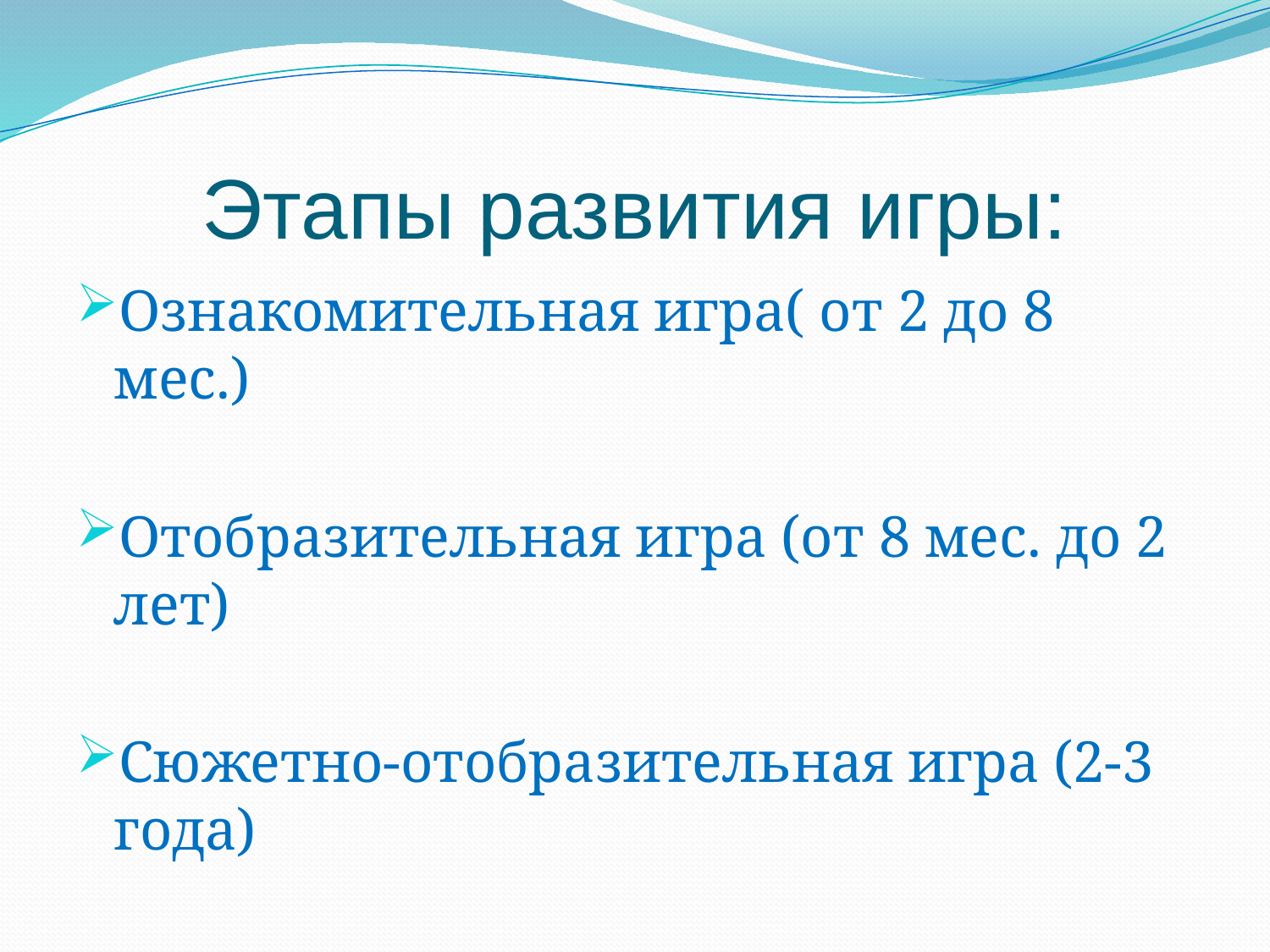

# Этапы развития игры:
Ознакомительная игра( от 2 до 8 мес.)

Отобразительная игра (от 8 мес. до 2 лет)

Сюжетно-отобразительная игра (2-3 года)

Сюжетно – ролевая игра (после 3 лет)